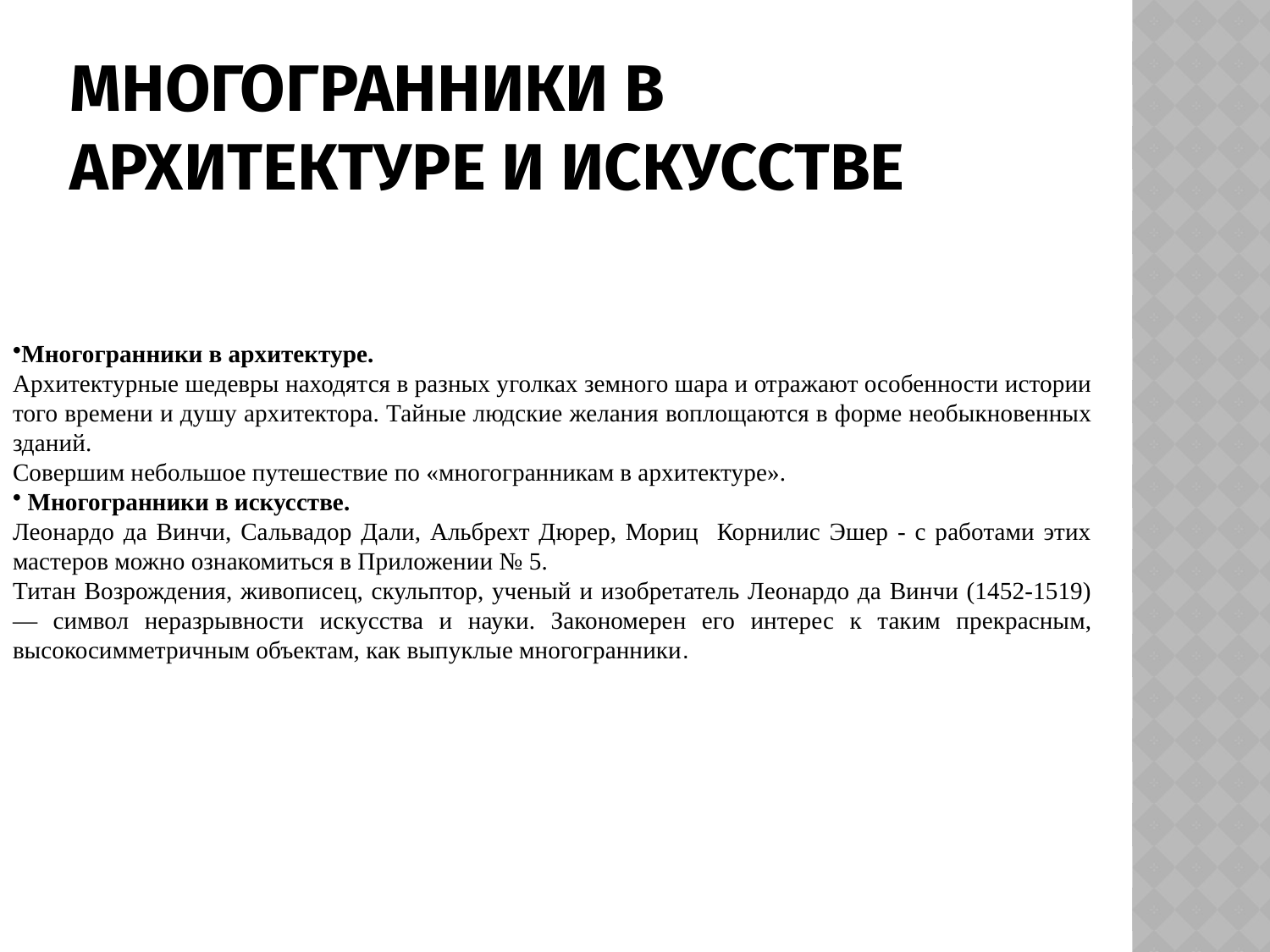

# Многогранники в архитектуре и искусстве
Многогранники в архитектуре.
Архитектурные шедевры находятся в разных уголках земного шара и отражают особенности истории того времени и душу архитектора. Тайные людские желания воплощаются в форме необыкновенных зданий.
Совершим небольшое путешествие по «многогранникам в архитектуре».
 Многогранники в искусстве.
Леонардо да Винчи, Сальвадор Дали, Альбрехт Дюрер, Мориц  Корнилис Эшер - с работами этих мастеров можно ознакомиться в Приложении № 5.
Титан Возрождения, живописец, скульптор, ученый и изобретатель Леонардо да Винчи (1452-1519) — символ неразрывности искусства и науки. Закономерен его интерес к таким прекрасным, высокосимметричным объектам, как выпуклые многогранники.